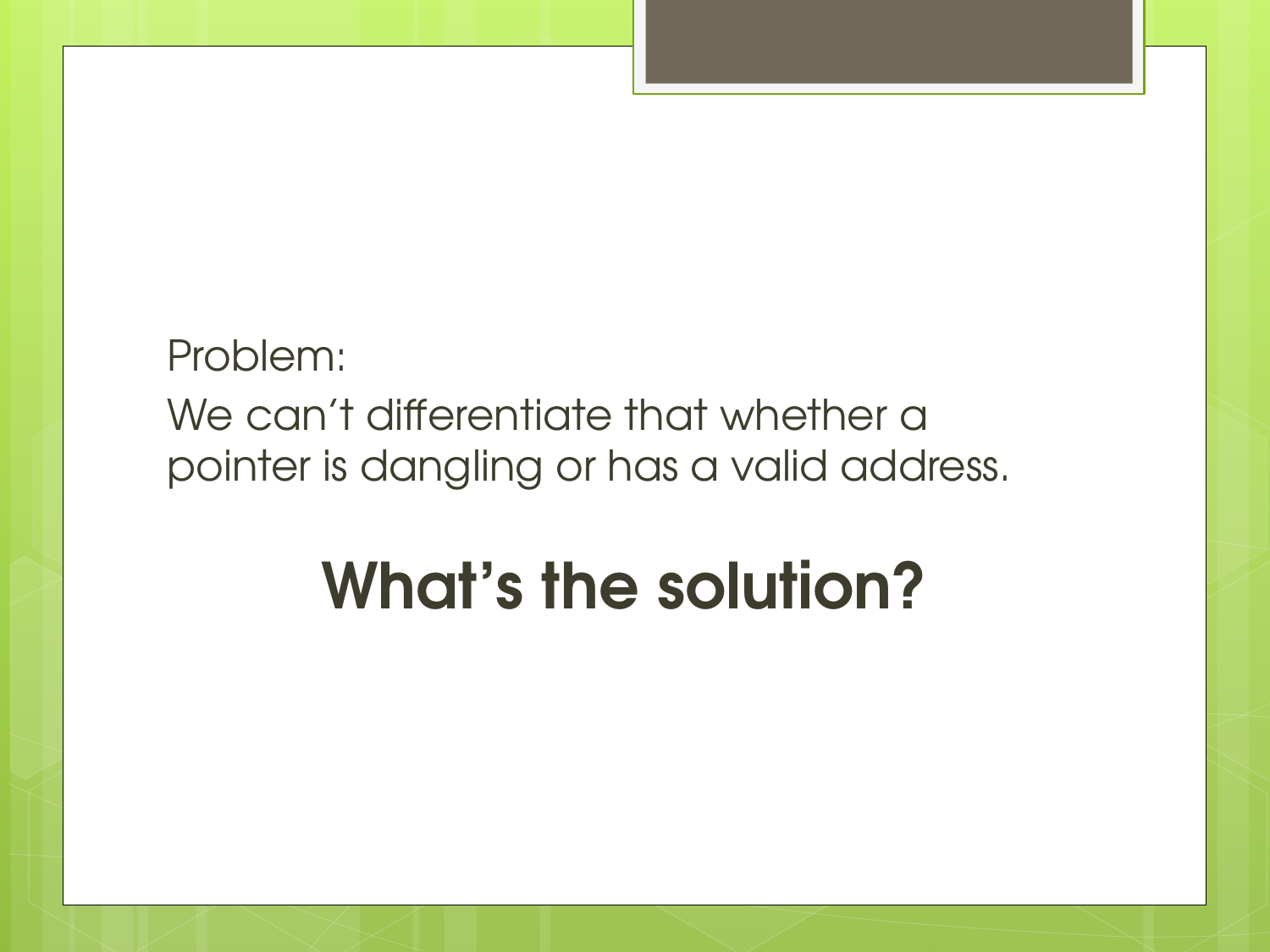

#
Problem:
We can’t differentiate that whether a pointer is dangling or has a valid address.

What’s the solution?